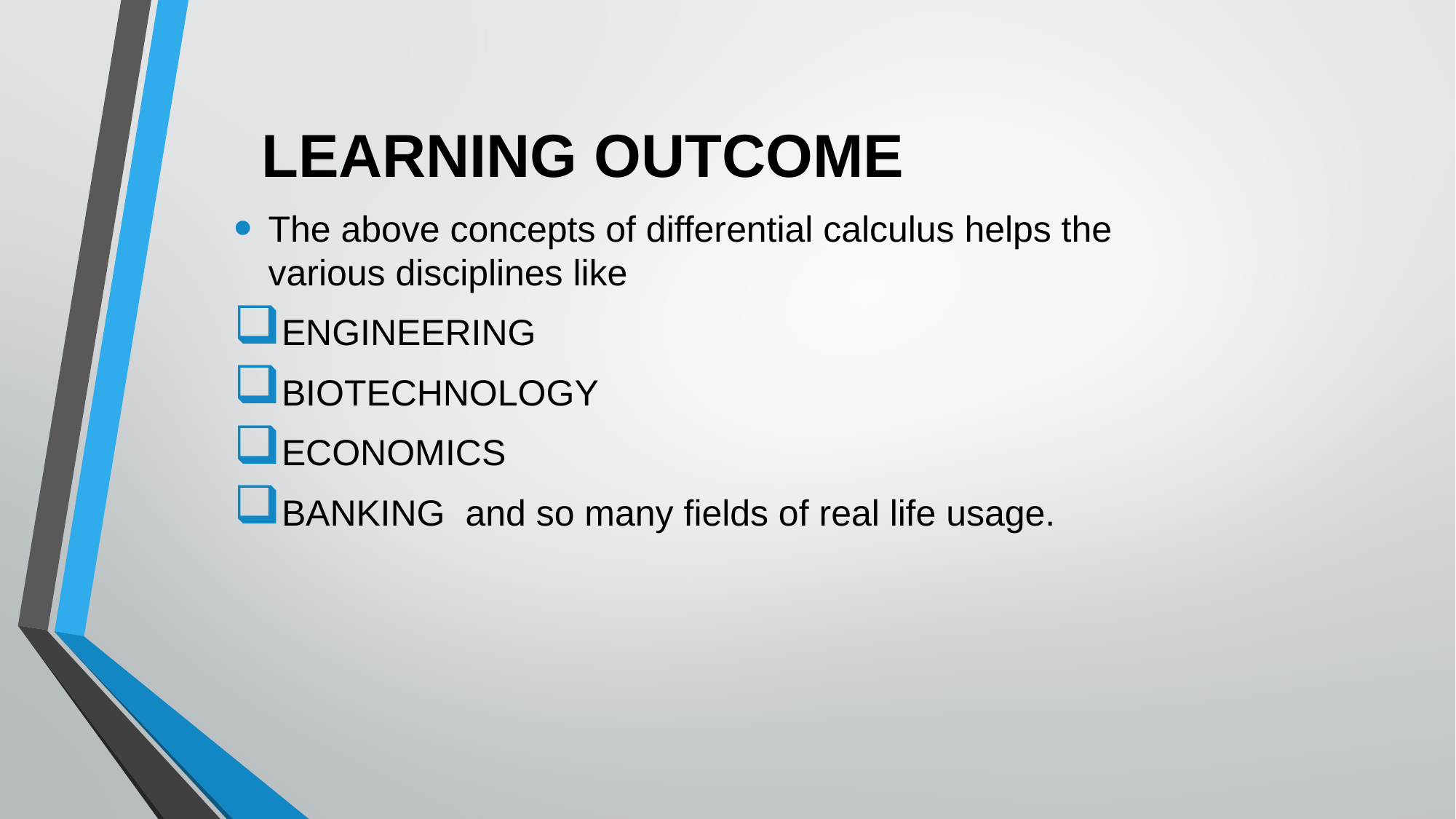

# LEARNING OUTCOME
The above concepts of differential calculus helps the various disciplines like
ENGINEERING
BIOTECHNOLOGY
ECONOMICS
BANKING  and so many fields of real life usage.